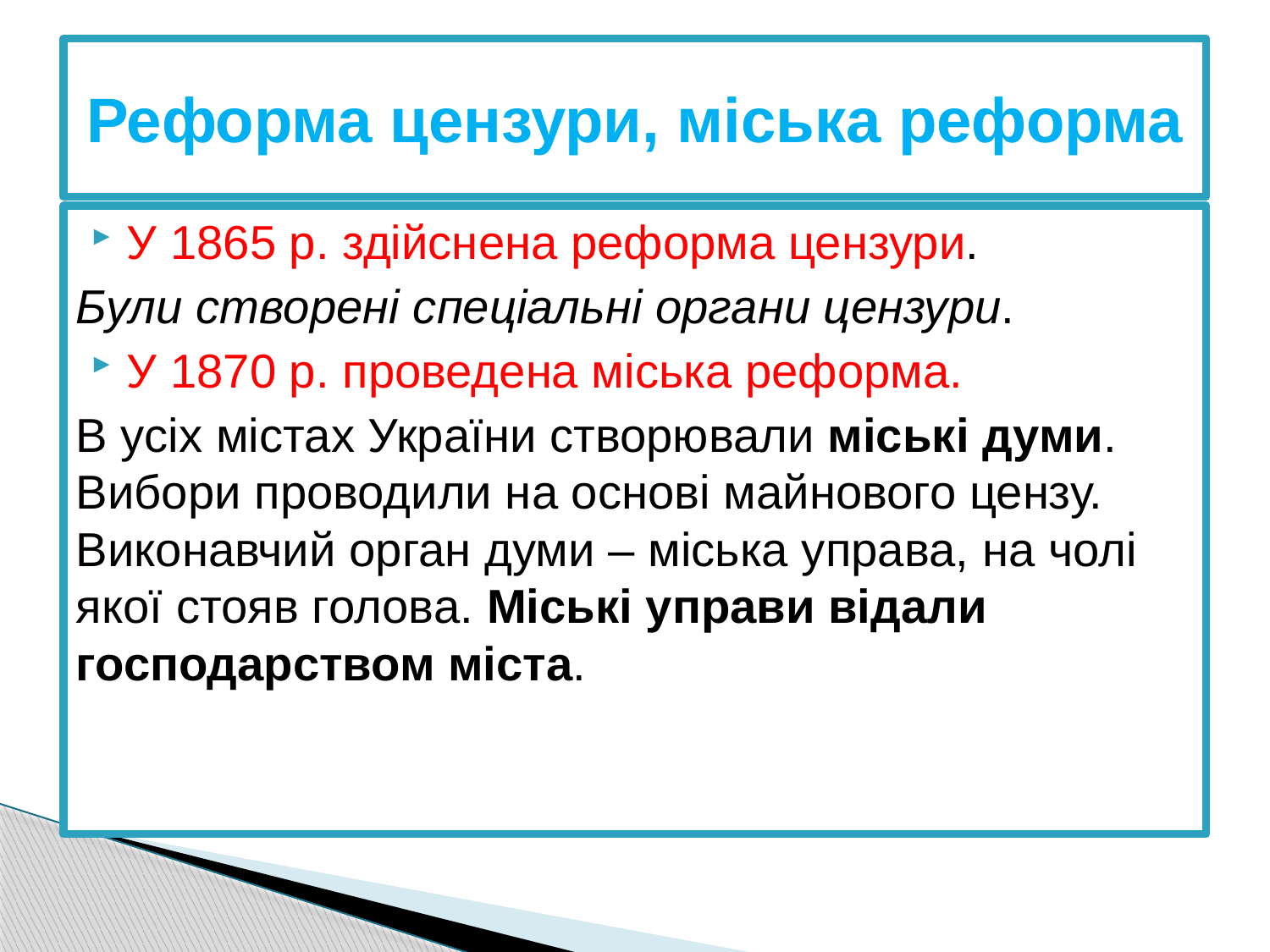

# Реформа цензури, міська реформа
У 1865 р. здійснена реформа цензури.
Були створені спеціальні органи цензури.
У 1870 р. проведена міська реформа.
В усіх містах України створювали міські думи. Вибори проводили на основі майнового цензу. Виконавчий орган думи – міська управа, на чолі якої стояв голова. Міські управи відали господарством міста.